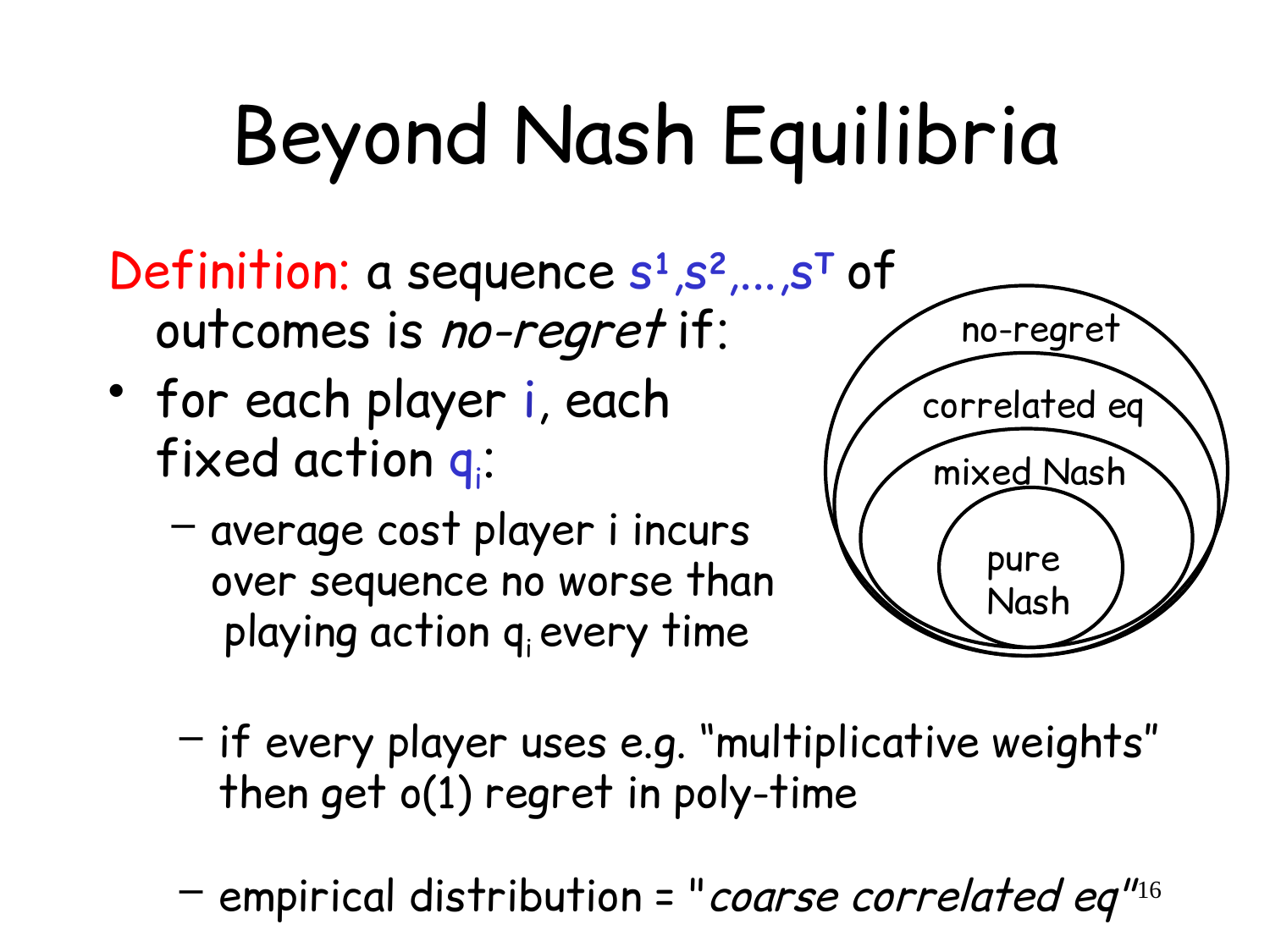

# Beyond Nash Equilibria
Definition: a sequence s1,s2,...,sT of    outcomes is no-regret if:
for each player i, each                          fixed action qi:
average cost player i incurs                                over sequence no worse than                                playing action qi every time

if every player uses e.g. “multiplicative weights” then get o(1) regret in poly-time

empirical distribution = "coarse correlated eq"

no-regret

correlated eq

mixed Nash

pure
Nash
16